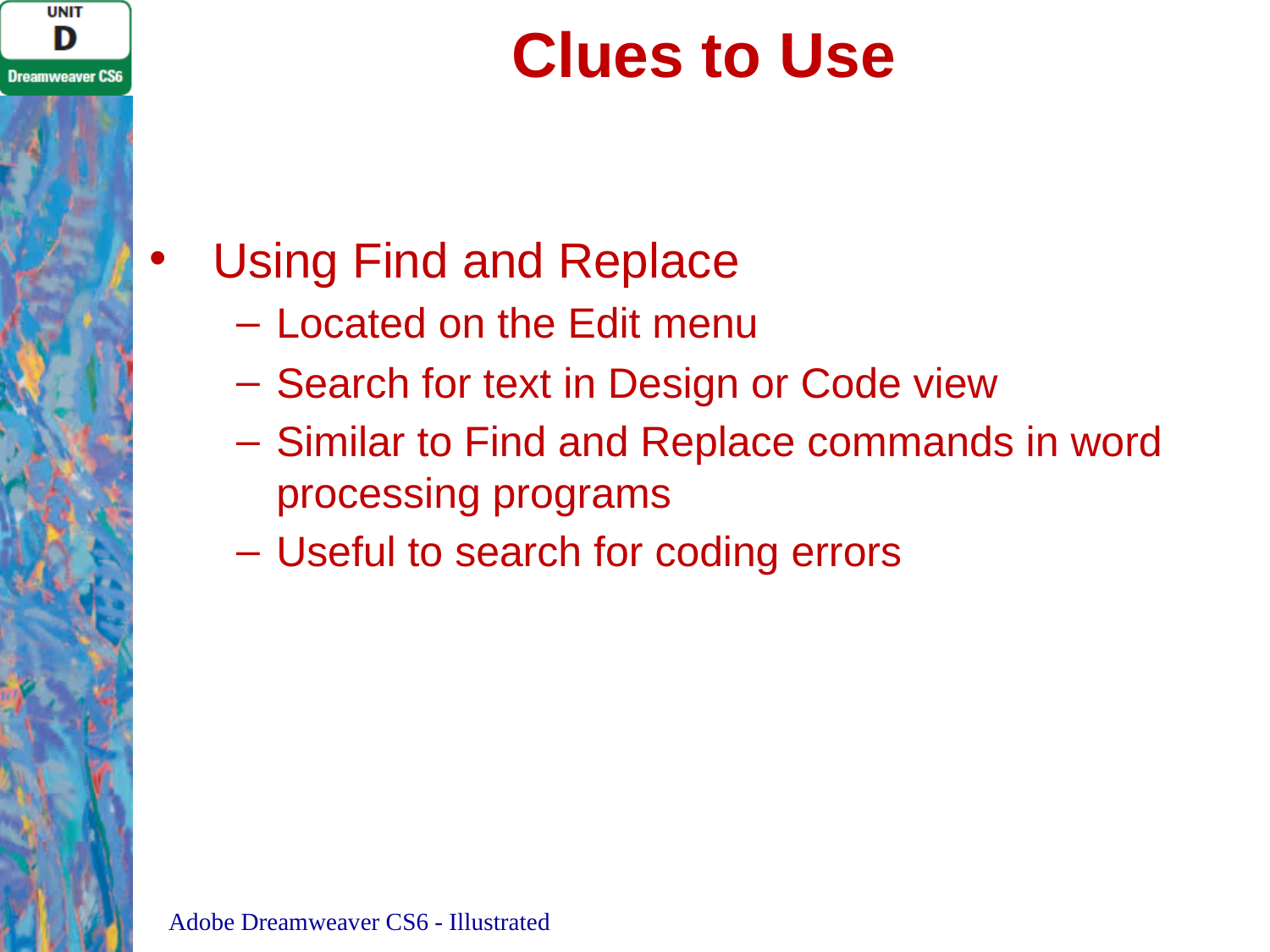

# Clues to Use
Using Find and Replace
Located on the Edit menu
Search for text in Design or Code view
Similar to Find and Replace commands in word processing programs
Useful to search for coding errors
Adobe Dreamweaver CS6 - Illustrated